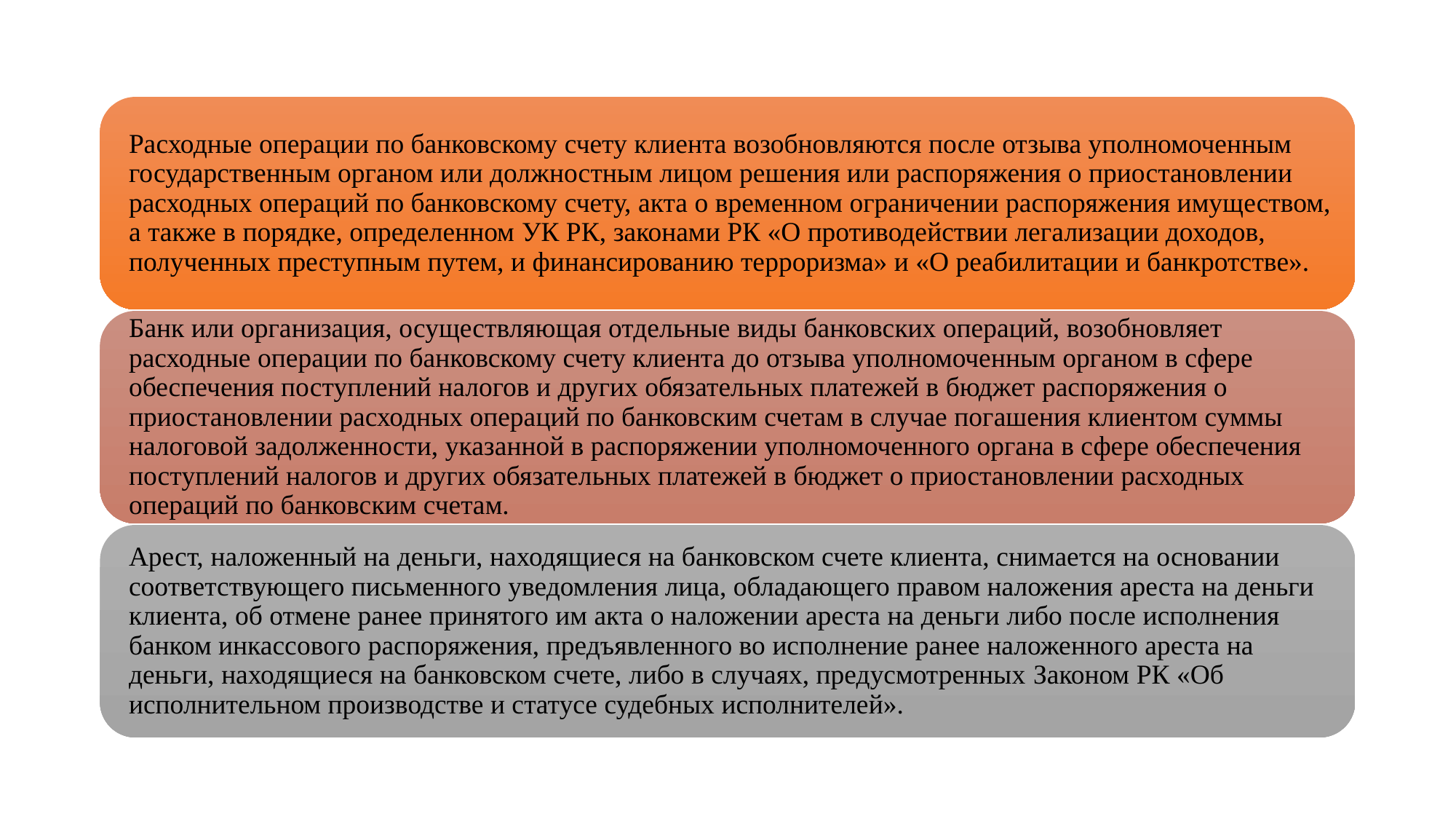

Расходные операции по банковскому счету клиента возобновляются после отзыва уполномоченным государственным органом или должностным лицом решения или распоряжения о приостановлении расходных операций по банковскому счету, акта о временном ограничении распоряжения имуществом, а также в порядке, определенном УК РК, законами РК «О противодействии легализации доходов, полученных преступным путем, и финансированию терроризма» и «О реабилитации и банкротстве».
Банк или организация, осуществляющая отдельные виды банковских операций, возобновляет расходные операции по банковскому счету клиента до отзыва уполномоченным органом в сфере обеспечения поступлений налогов и других обязательных платежей в бюджет распоряжения о приостановлении расходных операций по банковским счетам в случае погашения клиентом суммы налоговой задолженности, указанной в распоряжении уполномоченного органа в сфере обеспечения поступлений налогов и других обязательных платежей в бюджет о приостановлении расходных операций по банковским счетам.
Арест, наложенный на деньги, находящиеся на банковском счете клиента, снимается на основании соответствующего письменного уведомления лица, обладающего правом наложения ареста на деньги клиента, об отмене ранее принятого им акта о наложении ареста на деньги либо после исполнения банком инкассового распоряжения, предъявленного во исполнение ранее наложенного ареста на деньги, находящиеся на банковском счете, либо в случаях, предусмотренных Законом РК «Об исполнительном производстве и статусе судебных исполнителей».